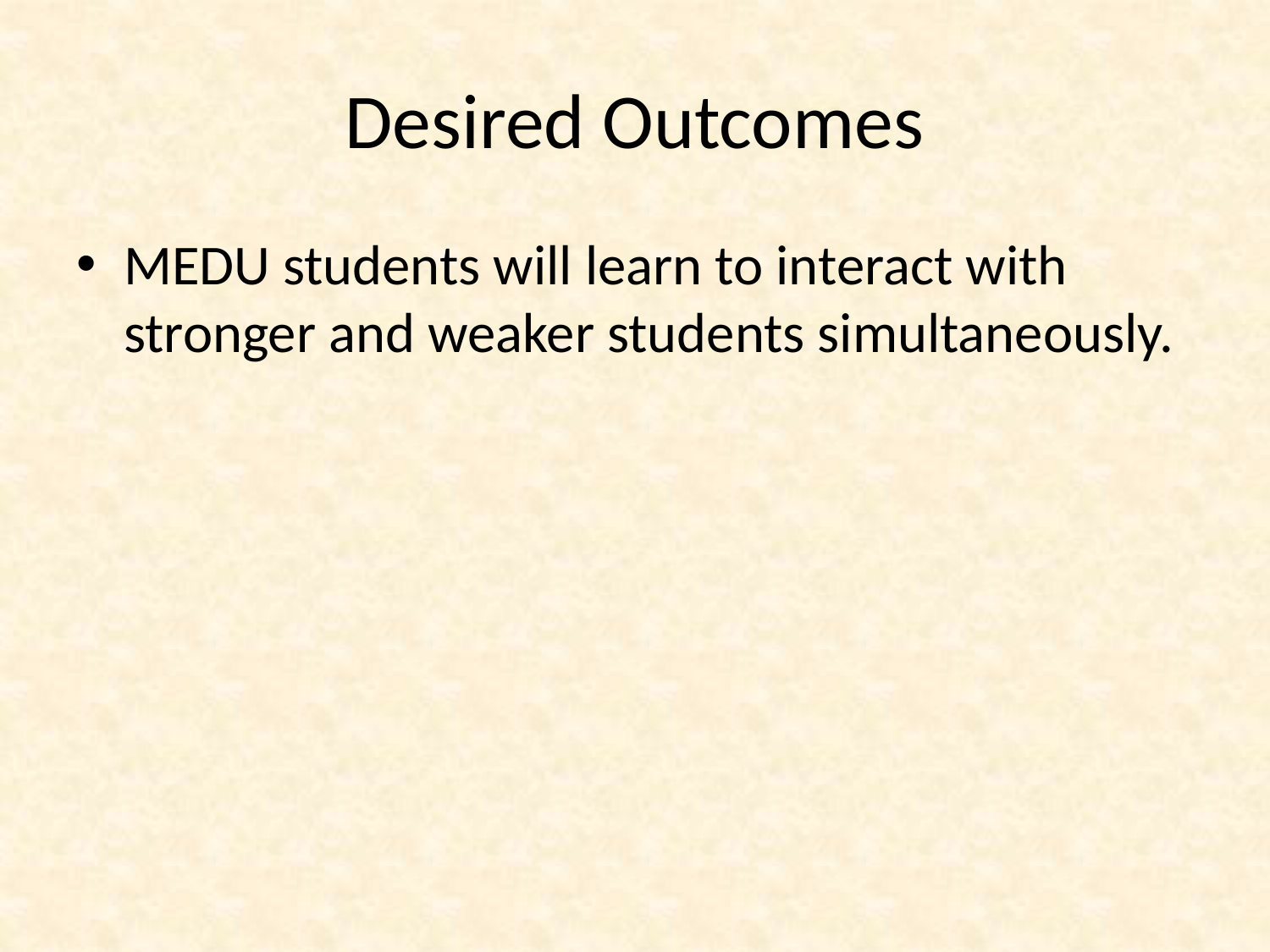

# Desired Outcomes
MEDU students will learn to interact with stronger and weaker students simultaneously.